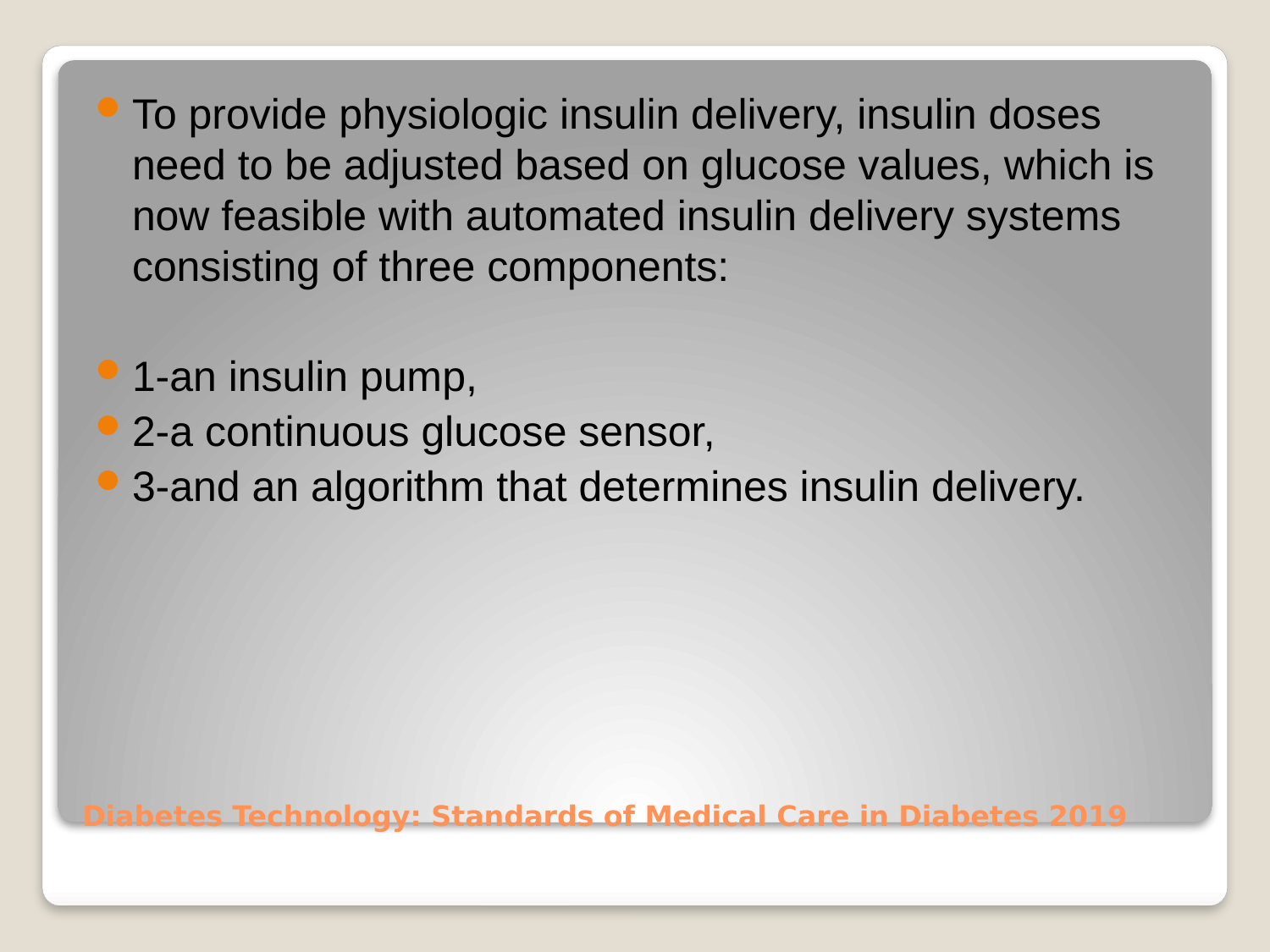

To provide physiologic insulin delivery, insulin doses need to be adjusted based on glucose values, which is now feasible with automated insulin delivery systems consisting of three components:

1-an insulin pump,
2-a continuous glucose sensor,
3-and an algorithm that determines insulin delivery.
# Diabetes Technology: Standards of Medical Care in Diabetes 2019